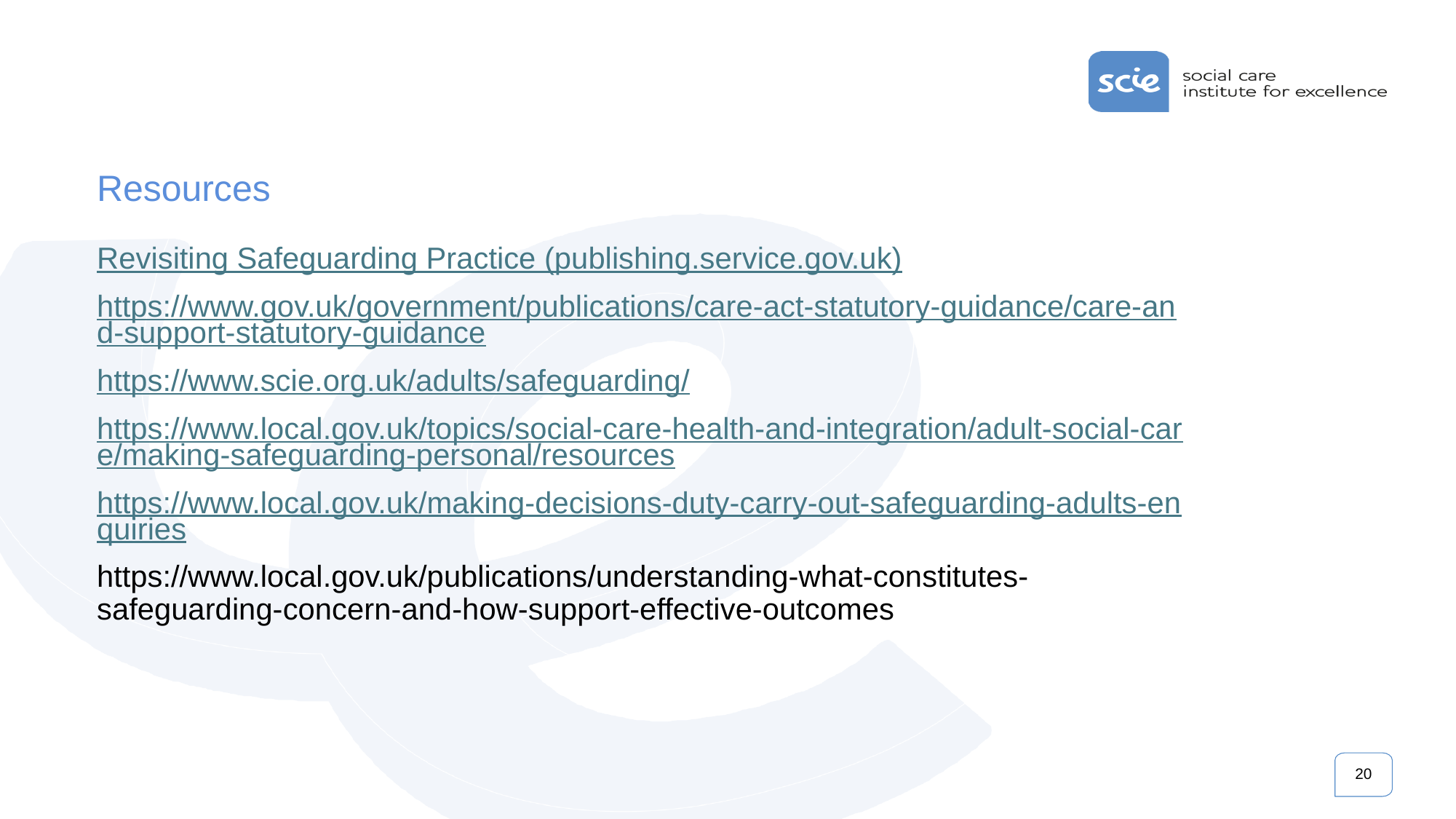

# Resources
Revisiting Safeguarding Practice (publishing.service.gov.uk)
https://www.gov.uk/government/publications/care-act-statutory-guidance/care-and-support-statutory-guidance
https://www.scie.org.uk/adults/safeguarding/
https://www.local.gov.uk/topics/social-care-health-and-integration/adult-social-care/making-safeguarding-personal/resources
https://www.local.gov.uk/making-decisions-duty-carry-out-safeguarding-adults-enquiries
https://www.local.gov.uk/publications/understanding-what-constitutes-safeguarding-concern-and-how-support-effective-outcomes